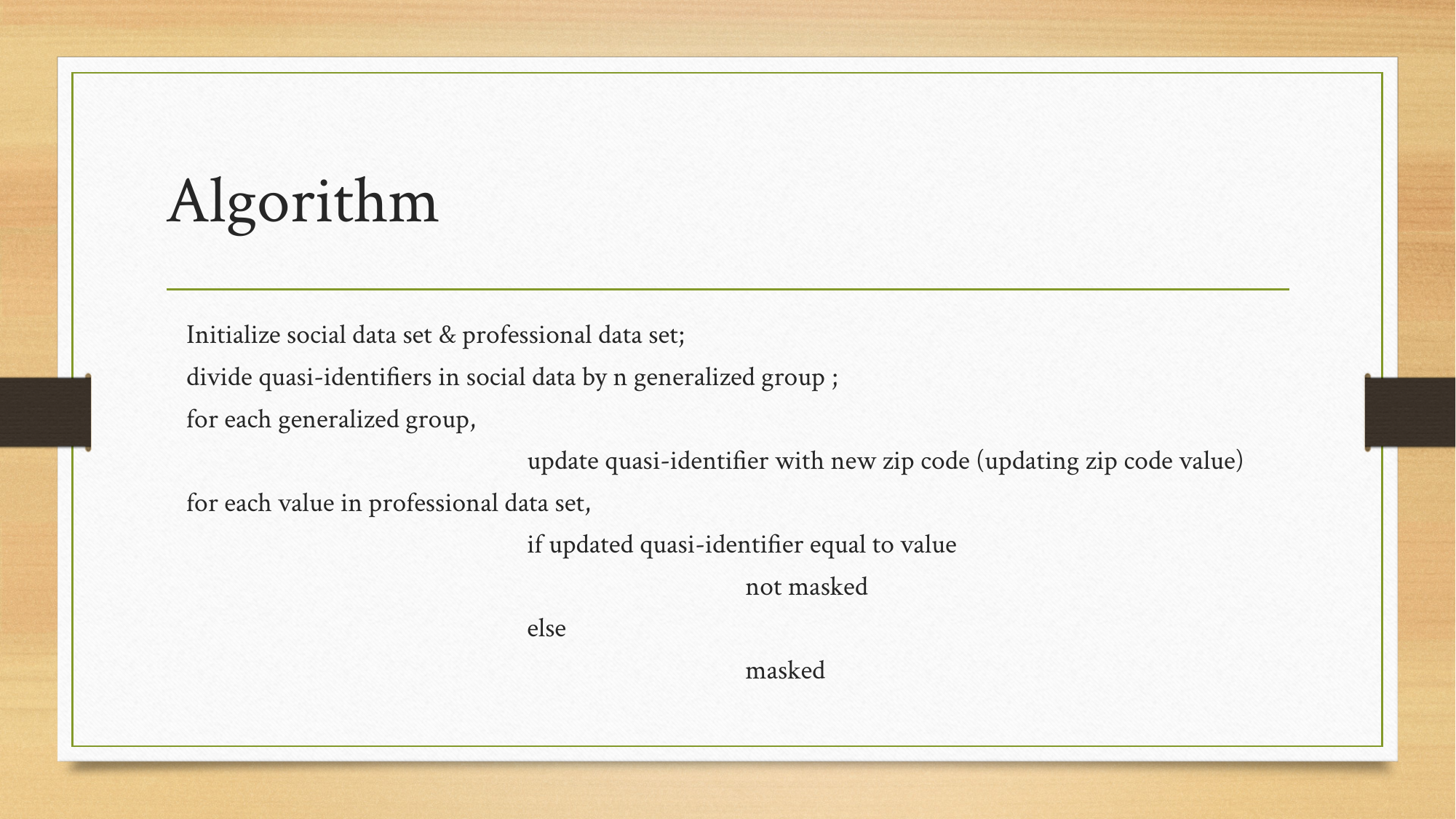

# Algorithm
Initialize social data set & professional data set;
divide quasi-identifiers in social data by n generalized group ;
for each generalized group,
				update quasi-identifier with new zip code (updating zip code value)
for each value in professional data set,
				if updated quasi-identifier equal to value
						not masked
				else
						masked